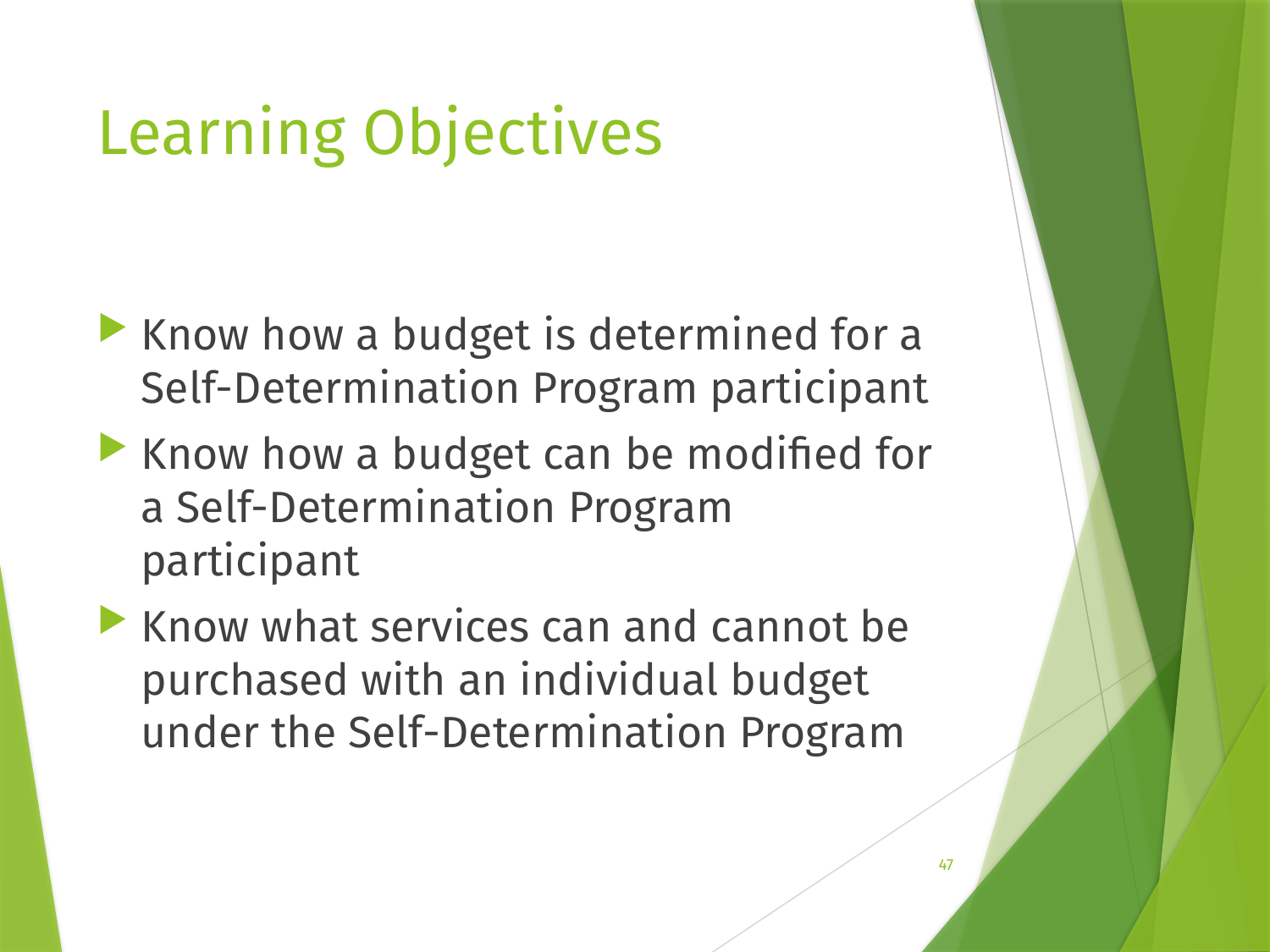

# Learning Objectives
Know how a budget is determined for a Self-Determination Program participant
Know how a budget can be modified for a Self-Determination Program participant
Know what services can and cannot be purchased with an individual budget under the Self-Determination Program
47